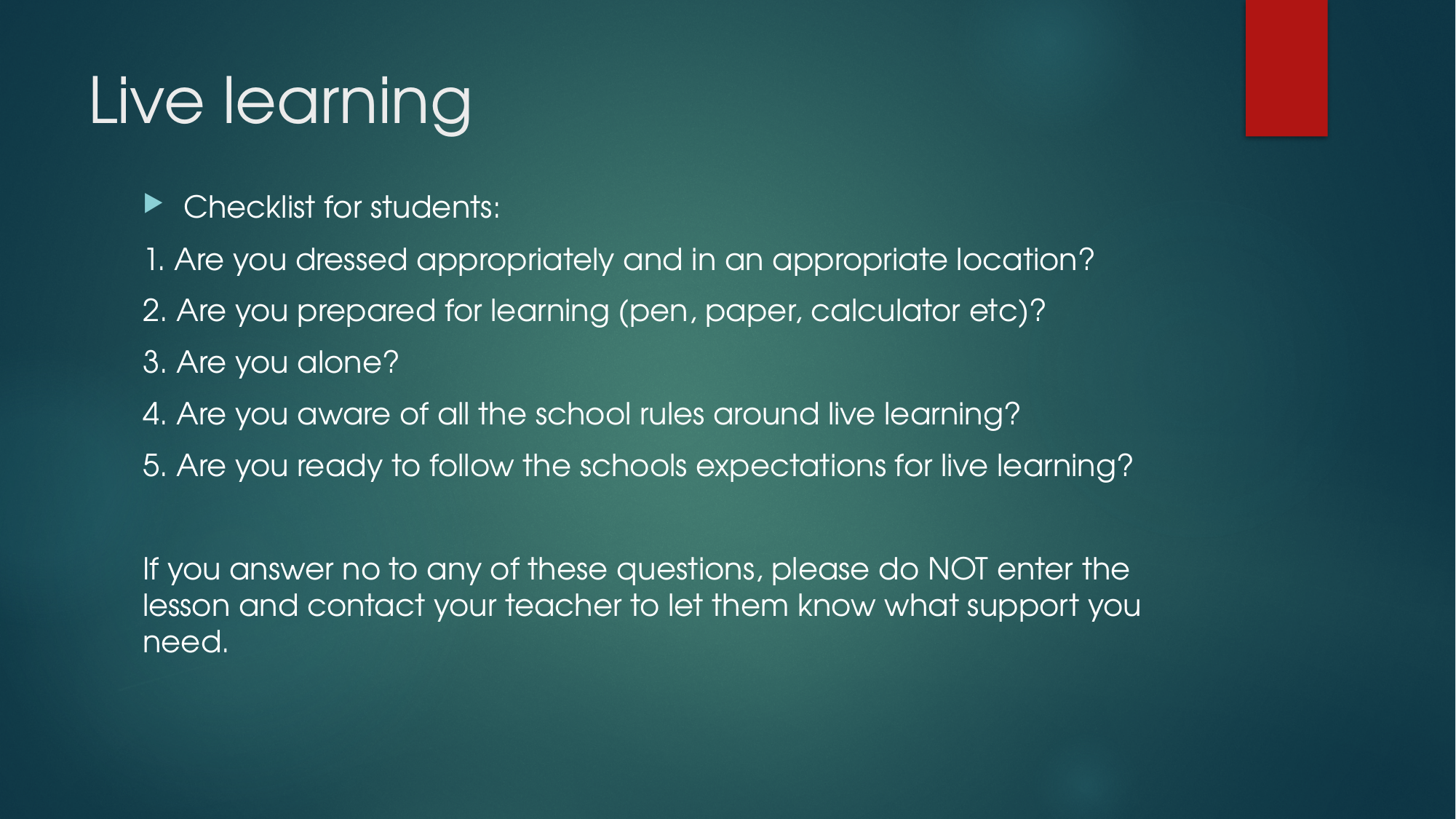

# Live learning
Checklist for students:
1. Are you dressed appropriately and in an appropriate location?
2. Are you prepared for learning (pen, paper, calculator etc)?
3. Are you alone?
4. Are you aware of all the school rules around live learning?
5. Are you ready to follow the schools expectations for live learning?

If you answer no to any of these questions, please do NOT enter the lesson and contact your teacher to let them know what support you need.